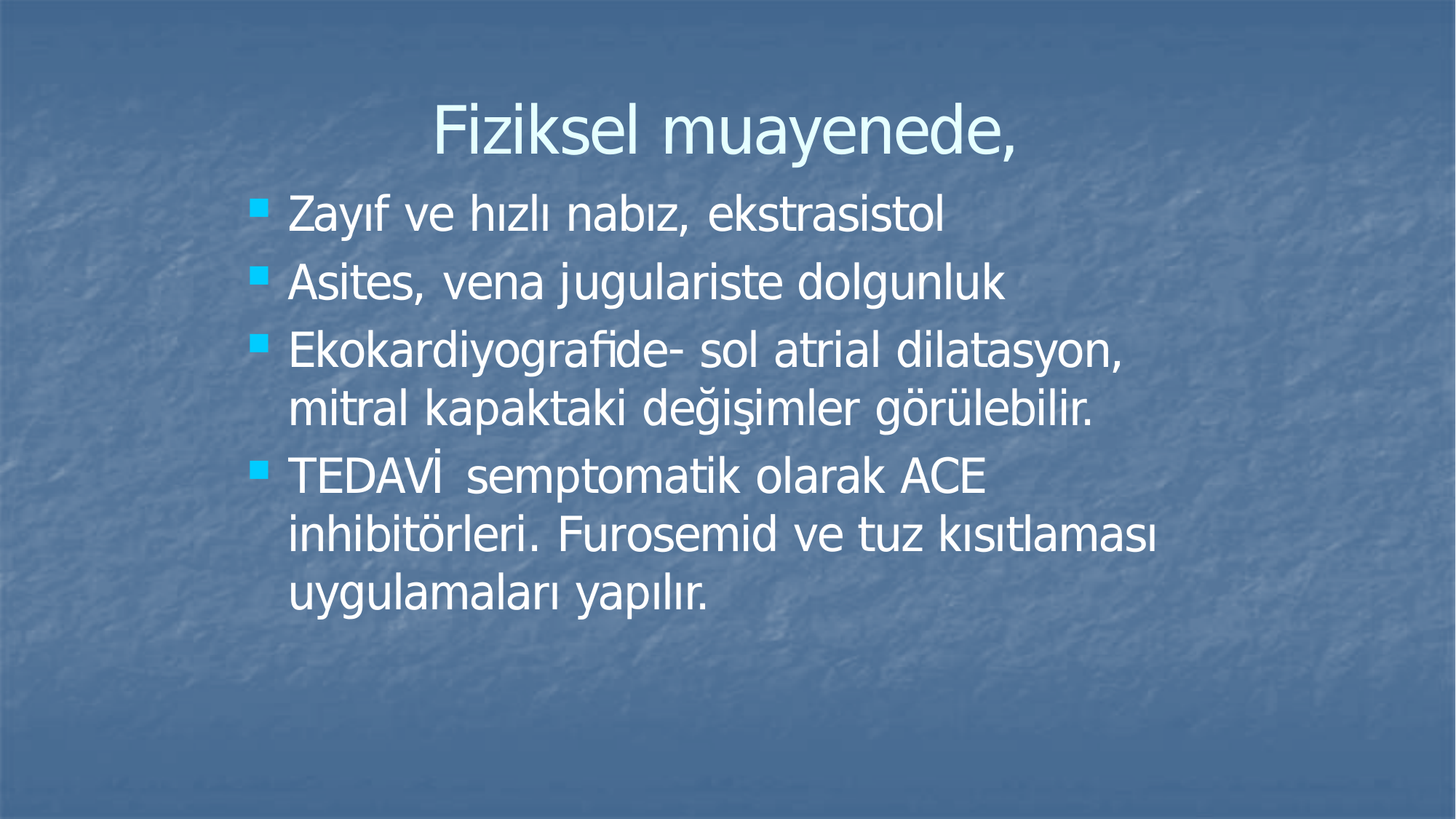

# Fiziksel muayenede,
Zayıf ve hızlı nabız, ekstrasistol
Asites, vena jugulariste dolgunluk
Ekokardiyografide- sol atrial dilatasyon, mitral kapaktaki değişimler görülebilir.
TEDAVİ semptomatik olarak ACE inhibitörleri. Furosemid ve tuz kısıtlaması uygulamaları yapılır.